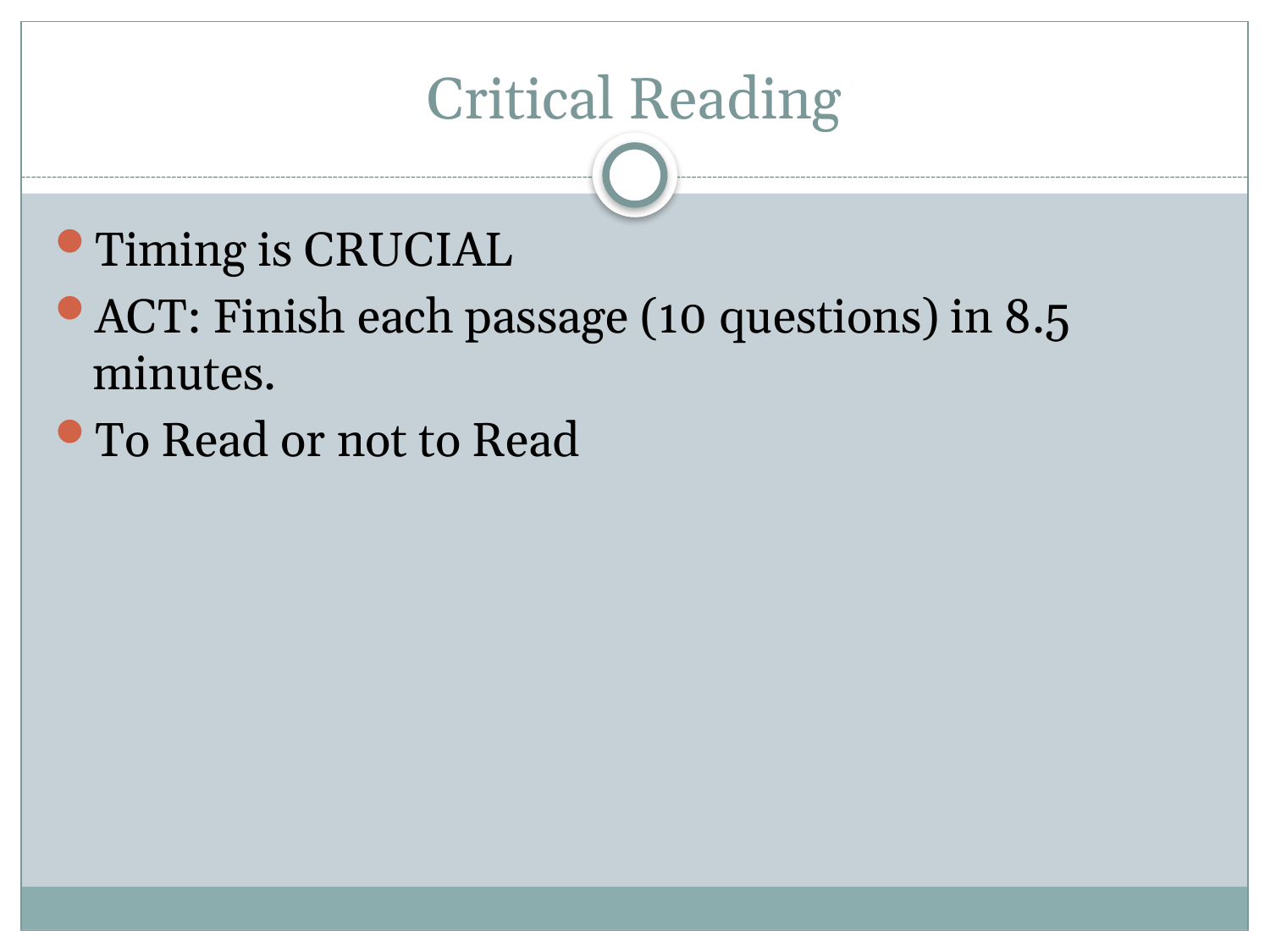

# Critical Reading
Timing is CRUCIAL
ACT: Finish each passage (10 questions) in 8.5 minutes.
To Read or not to Read